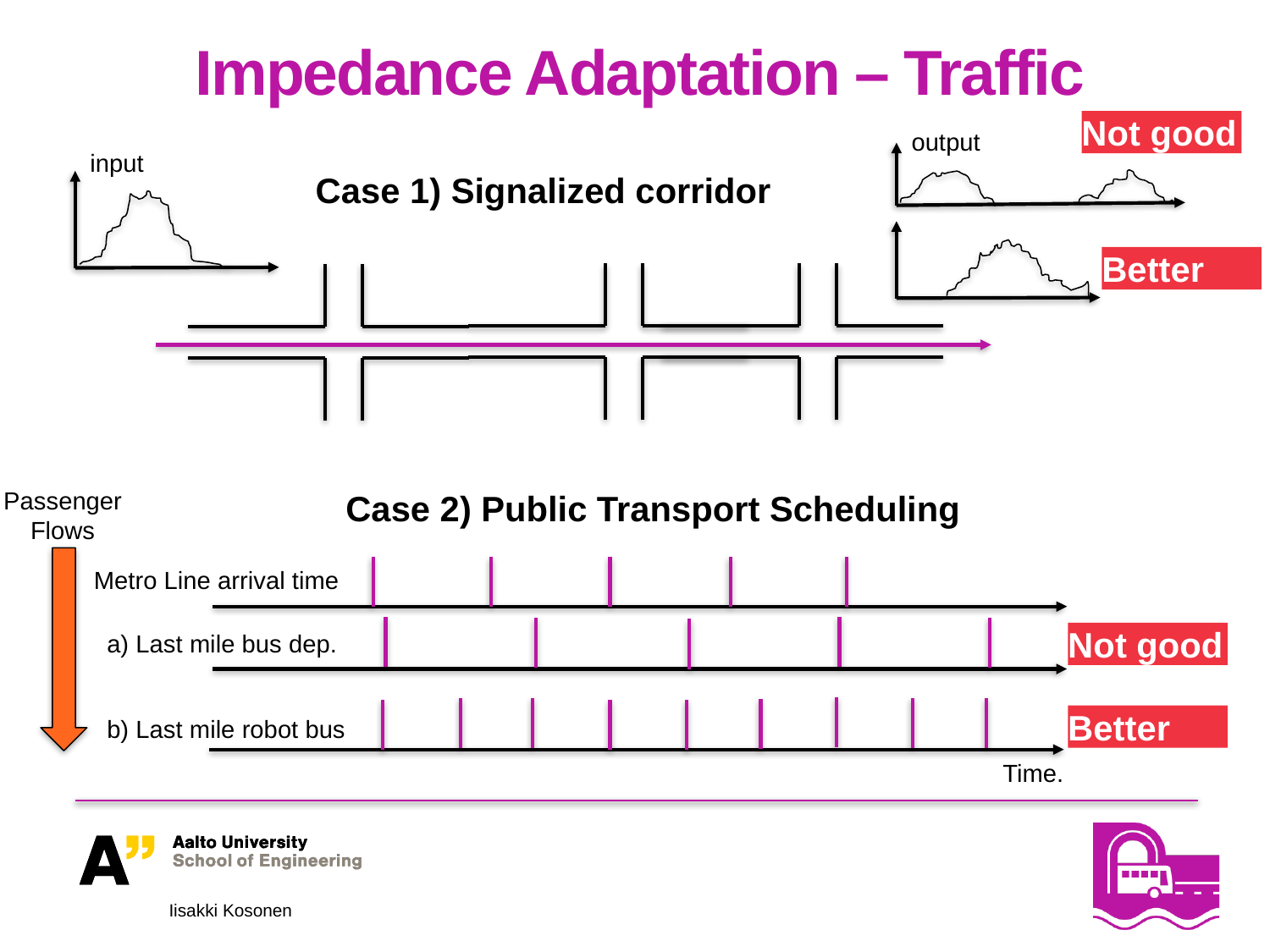

# Impedance Adaptation – Traffic
Not good
output
input
Case 1) Signalized corridor

Better
Passenger
Flows
Case 2) Public Transport Scheduling

Metro Line arrival time
Not good
a) Last mile bus dep.
Better
b) Last mile robot bus
Time.